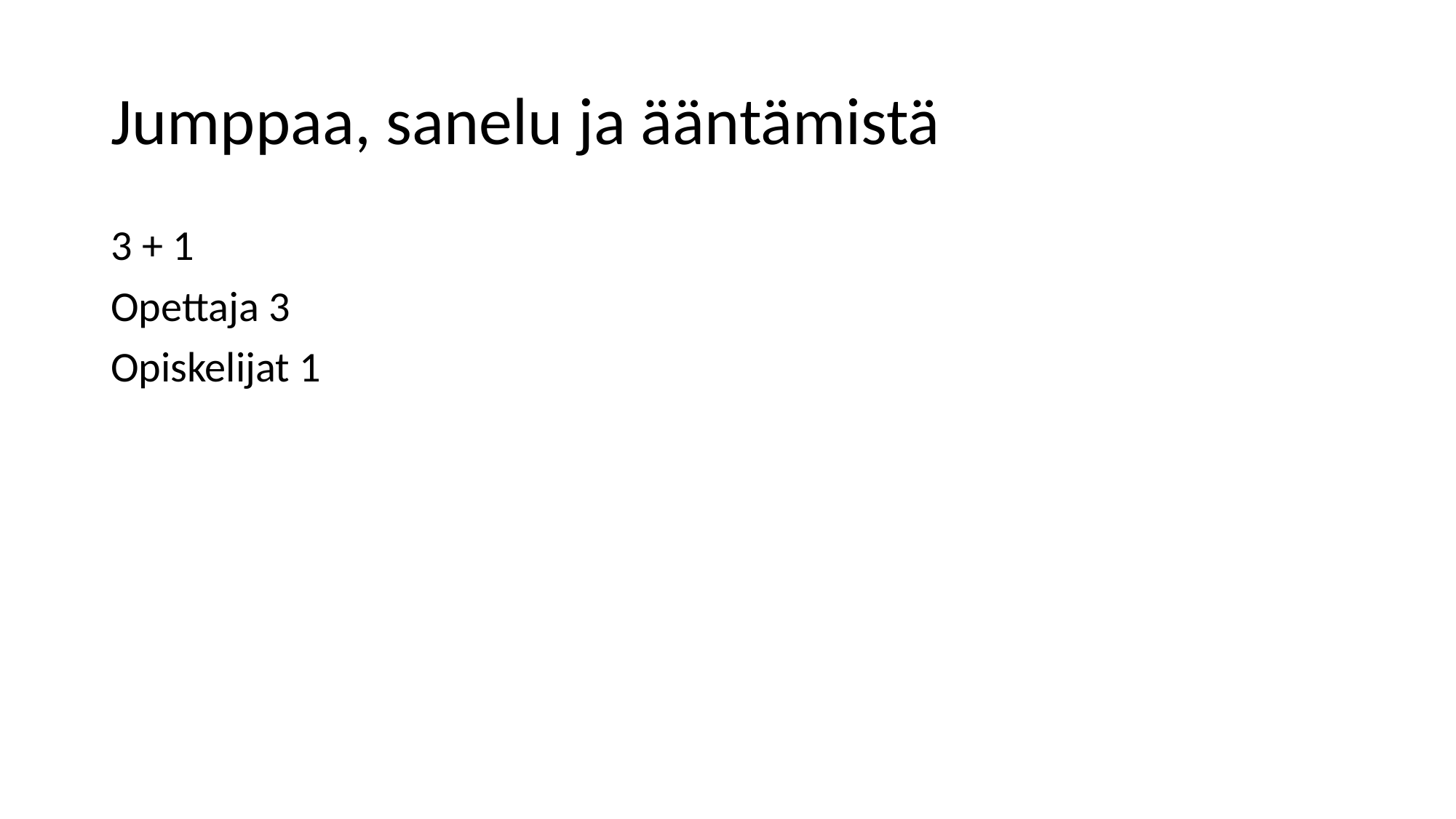

# Jumppaa, sanelu ja ääntämistä
3 + 1
Opettaja 3
Opiskelijat 1